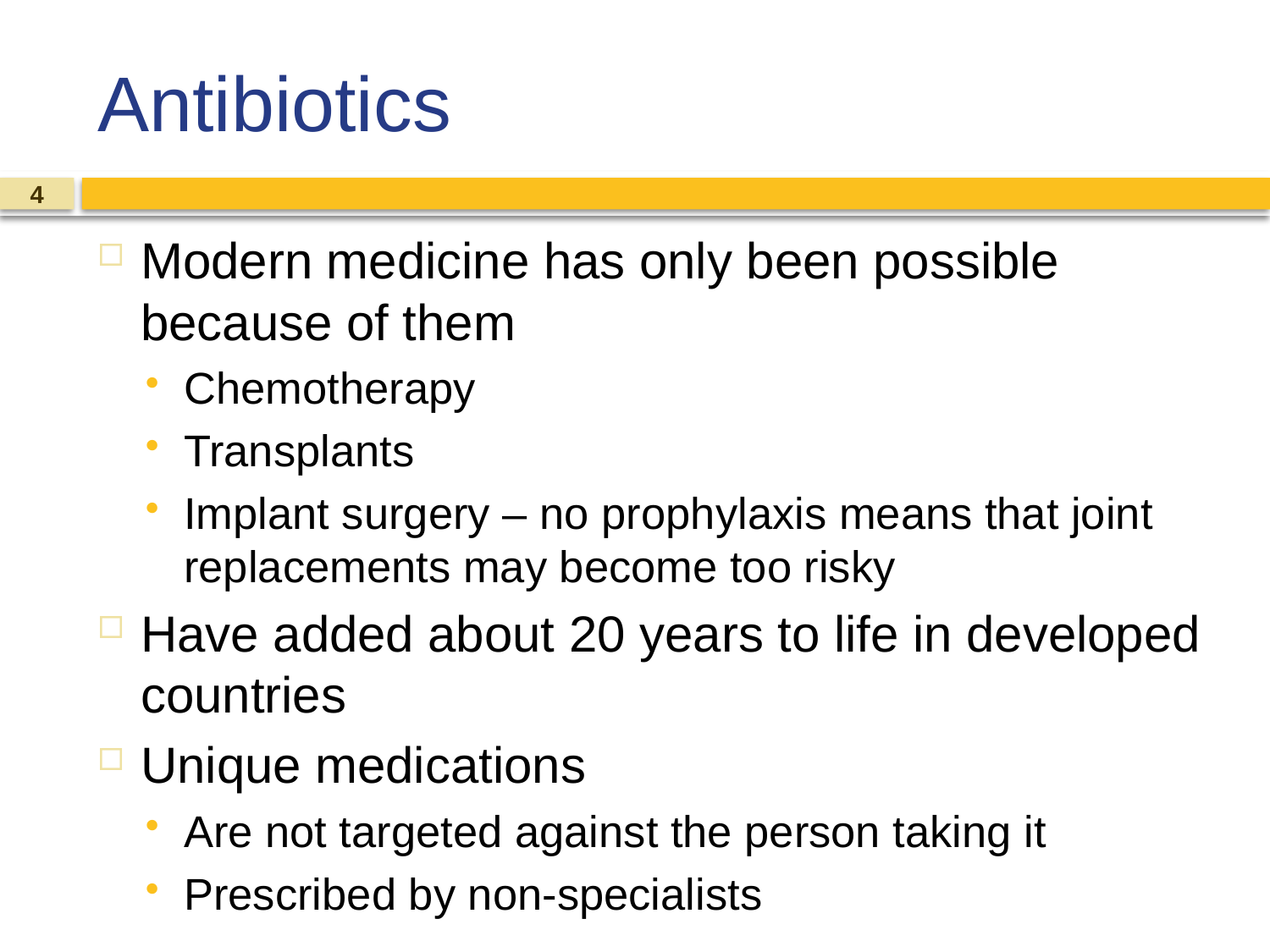

# Antibiotics
4
Modern medicine has only been possible because of them
Chemotherapy
Transplants
Implant surgery – no prophylaxis means that joint replacements may become too risky
Have added about 20 years to life in developed countries
Unique medications
Are not targeted against the person taking it
Prescribed by non-specialists